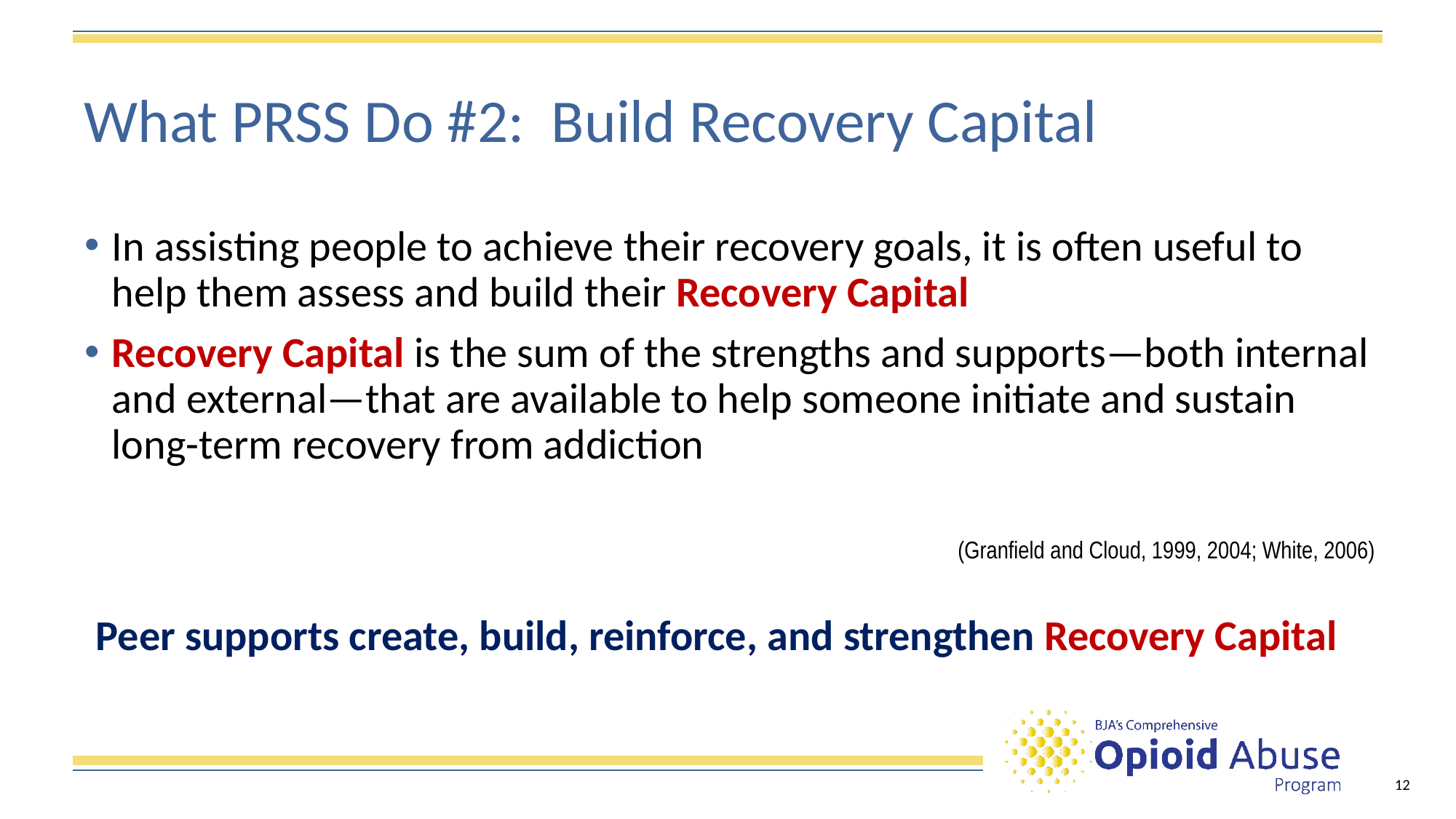

# What PRSS Do #2:  Build Recovery Capital
In assisting people to achieve their recovery goals, it is often useful to help them assess and build their Recovery Capital
Recovery Capital is the sum of the strengths and supports—both internal and external—that are available to help someone initiate and sustain long-term recovery from addiction

(Granfield and Cloud, 1999, 2004; White, 2006)
Peer supports create, build, reinforce, and strengthen Recovery Capital